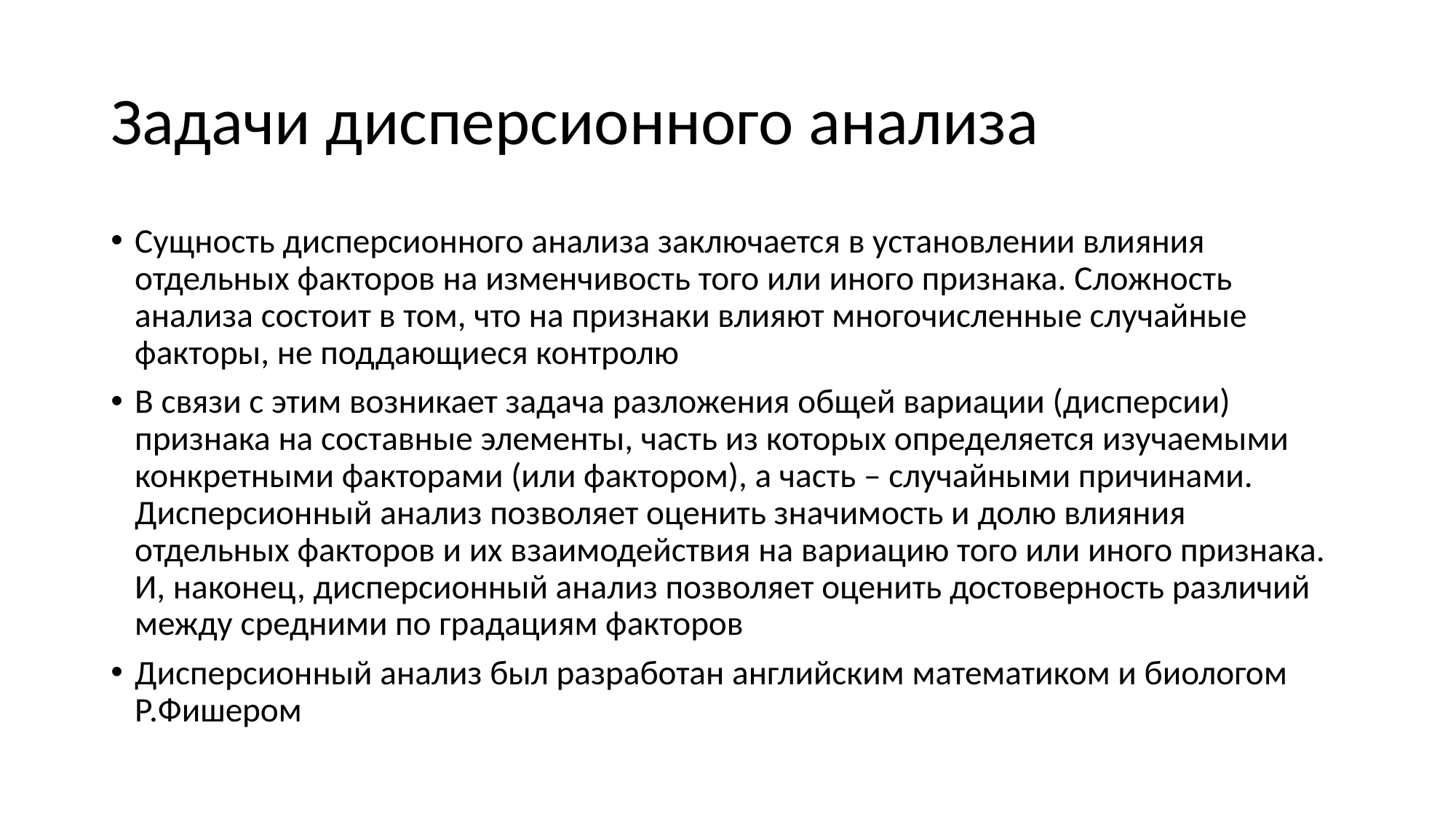

# Задачи дисперсионного анализа
Сущность дисперсионного анализа заключается в установлении влияния отдельных факторов на изменчивость того или иного признака. Сложность анализа состоит в том, что на признаки влияют многочисленные случайные факторы, не поддающиеся контролю
В связи с этим возникает задача разложения общей вариации (дисперсии) признака на составные элементы, часть из которых определяется изучаемыми конкретными факторами (или фактором), а часть – случайными причинами. Дисперсионный анализ позволяет оценить значимость и долю влияния отдельных факторов и их взаимодействия на вариацию того или иного признака. И, наконец, дисперсионный анализ позволяет оценить достоверность различий между средними по градациям факторов
Дисперсионный анализ был разработан английским математиком и биологом Р.Фишером